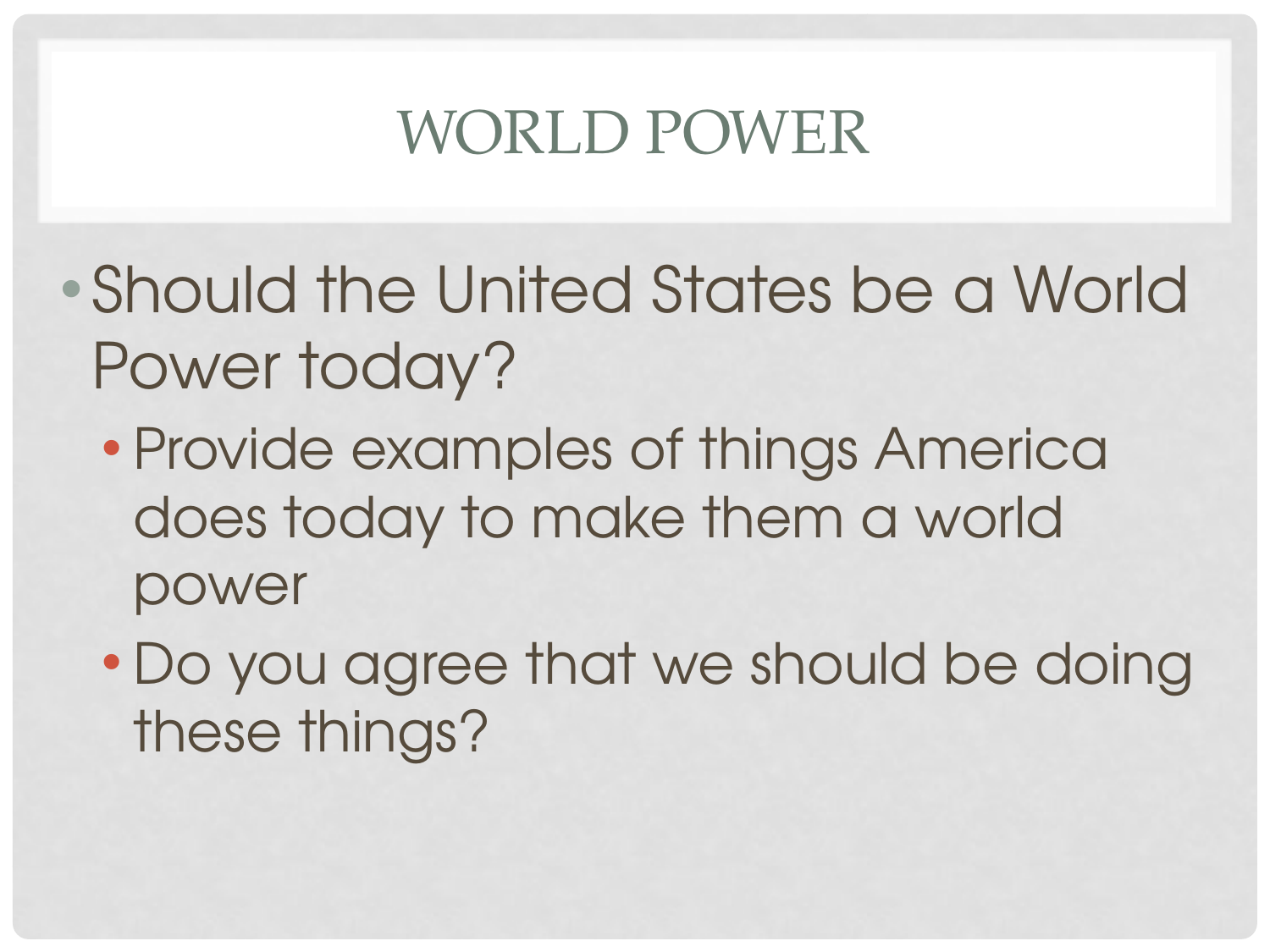

# World Power
Should the United States be a World Power today?
Provide examples of things America does today to make them a world power
Do you agree that we should be doing these things?